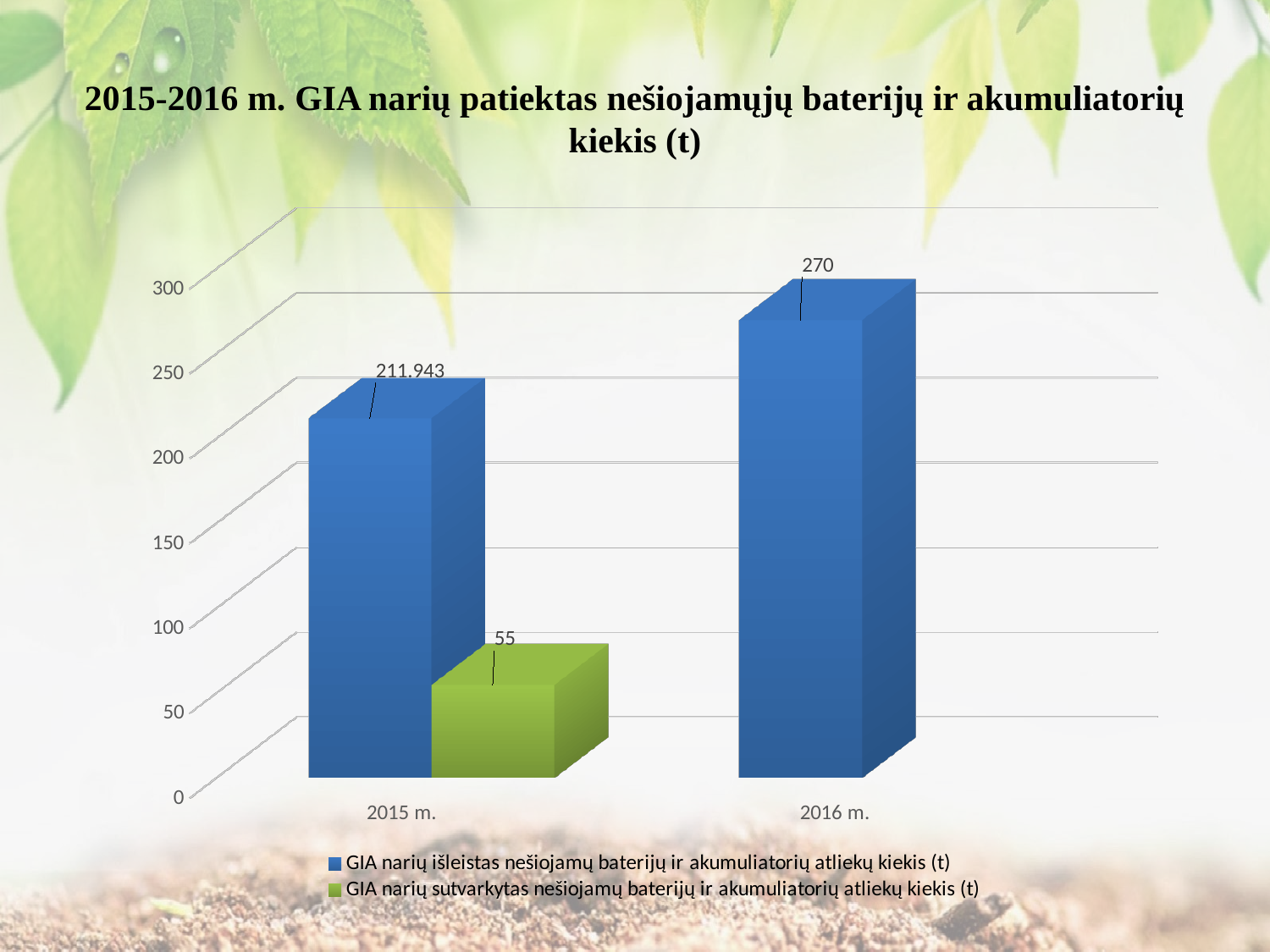

# 2015-2016 m. GIA narių patiektas nešiojamųjų baterijų ir akumuliatorių kiekis (t)

[unsupported chart]